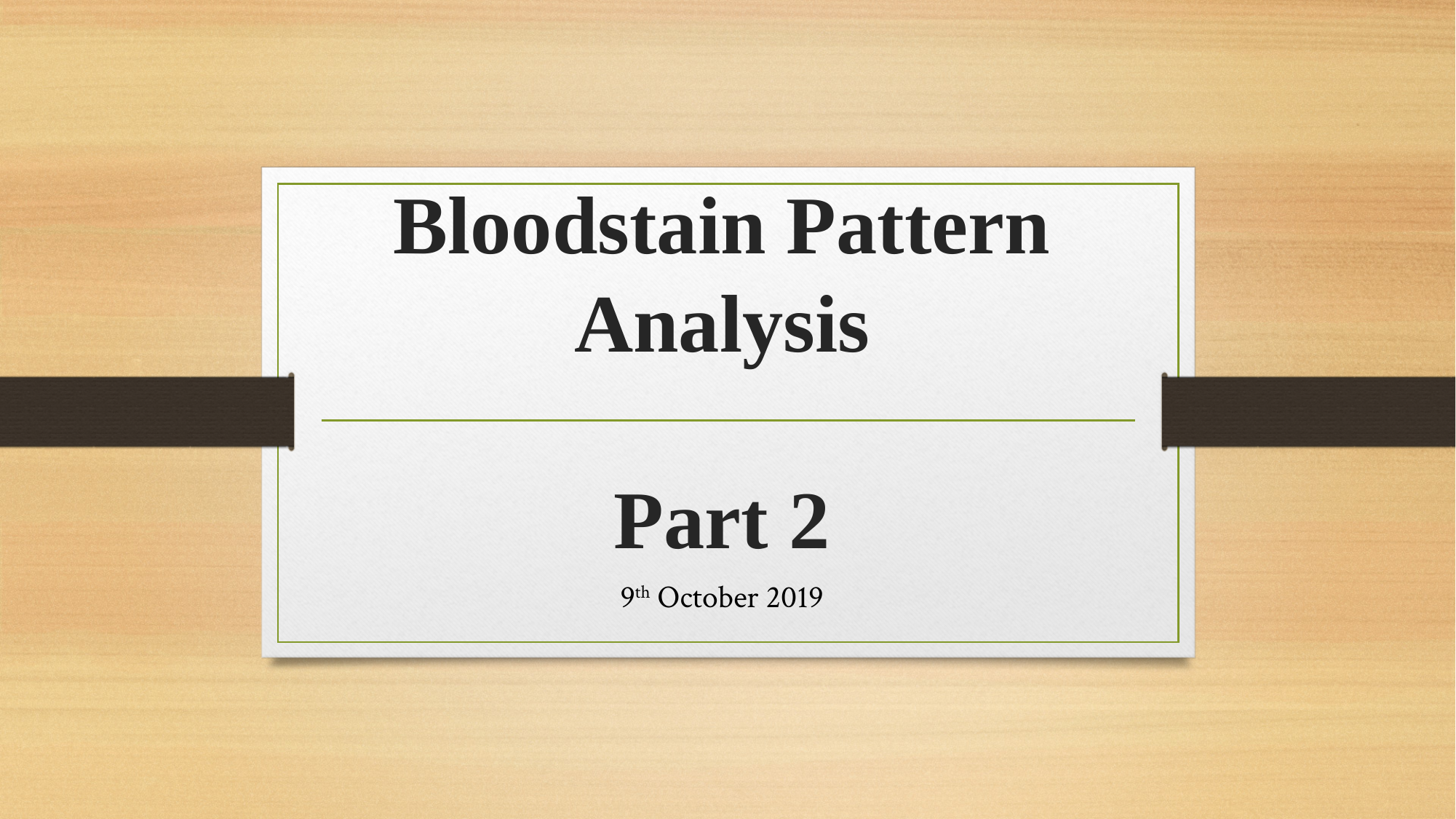

# Bloodstain Pattern Analysis Part 2
9th October 2019